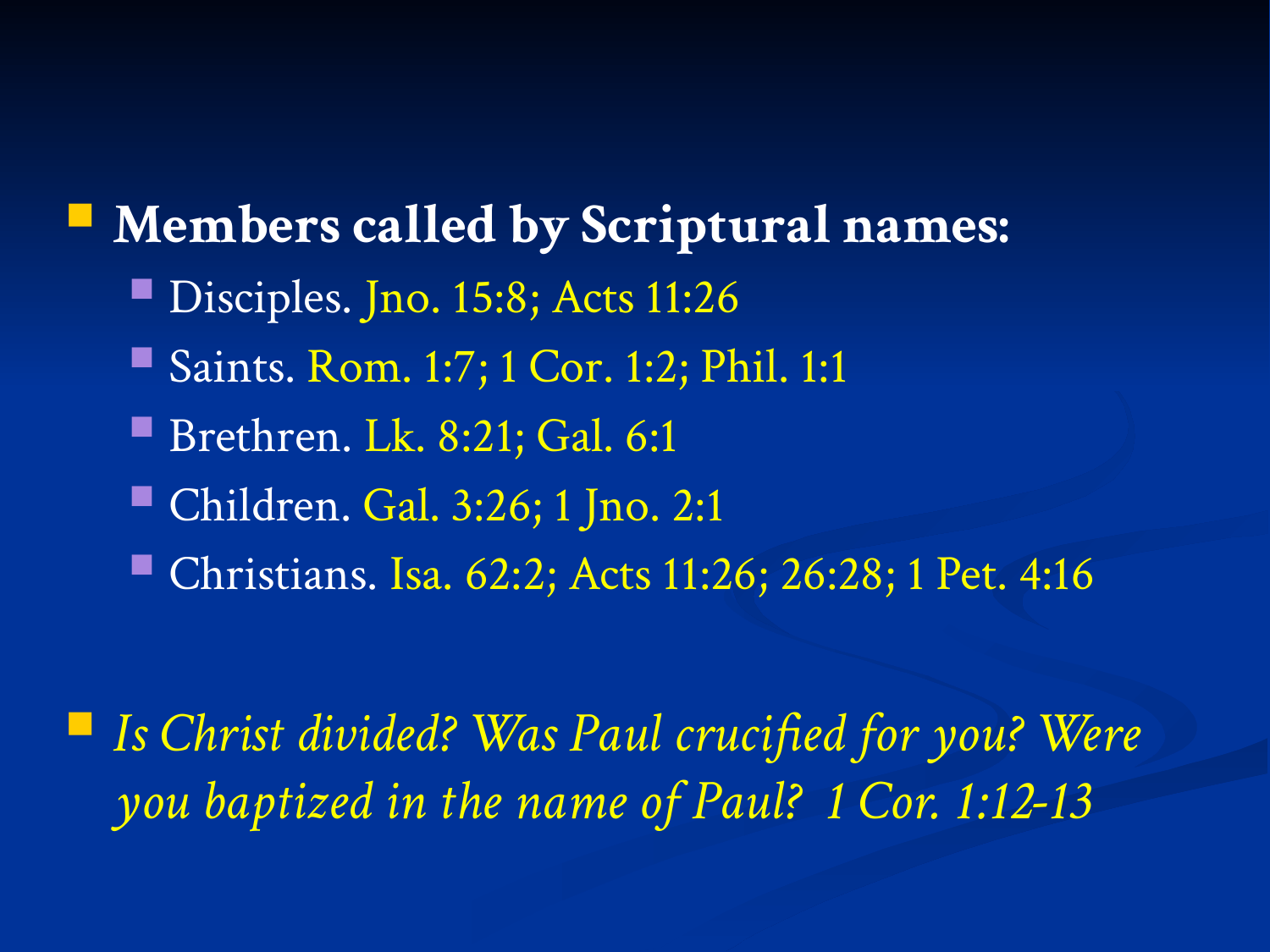

#
Members called by Scriptural names:
Disciples. Jno. 15:8; Acts 11:26
Saints. Rom. 1:7; 1 Cor. 1:2; Phil. 1:1
Brethren. Lk. 8:21; Gal. 6:1
Children. Gal. 3:26; 1 Jno. 2:1
Christians. Isa. 62:2; Acts 11:26; 26:28; 1 Pet. 4:16

Is Christ divided? Was Paul crucified for you? Were you baptized in the name of Paul?  1 Cor. 1:12-13